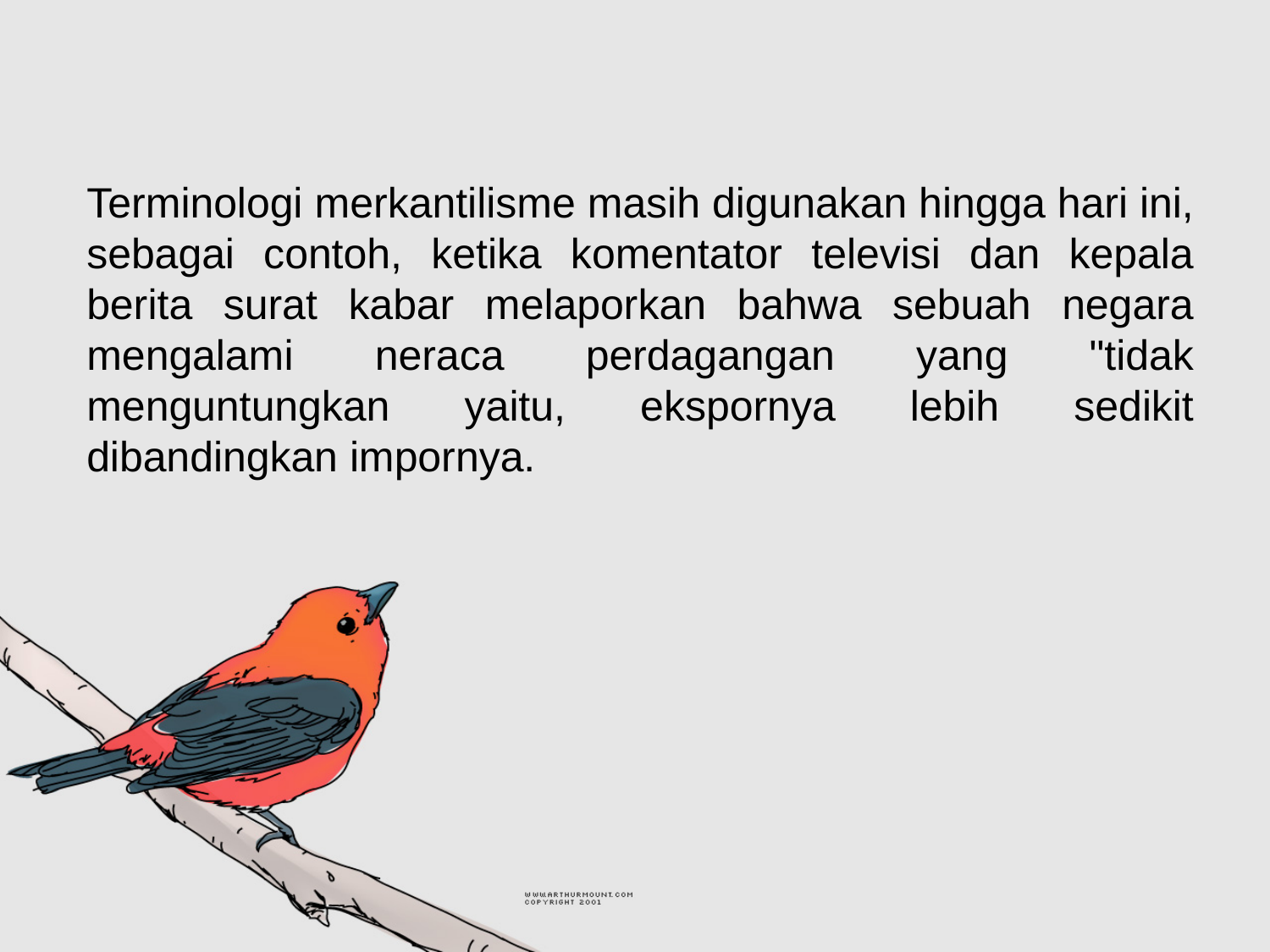

Terminologi merkantilisme masih digunakan hingga hari ini, sebagai contoh, ketika komentator televisi dan kepala berita surat kabar melaporkan bahwa sebuah negara mengalami neraca perdagangan yang "tidak menguntungkan yaitu, ekspornya lebih sedikit dibandingkan impornya.